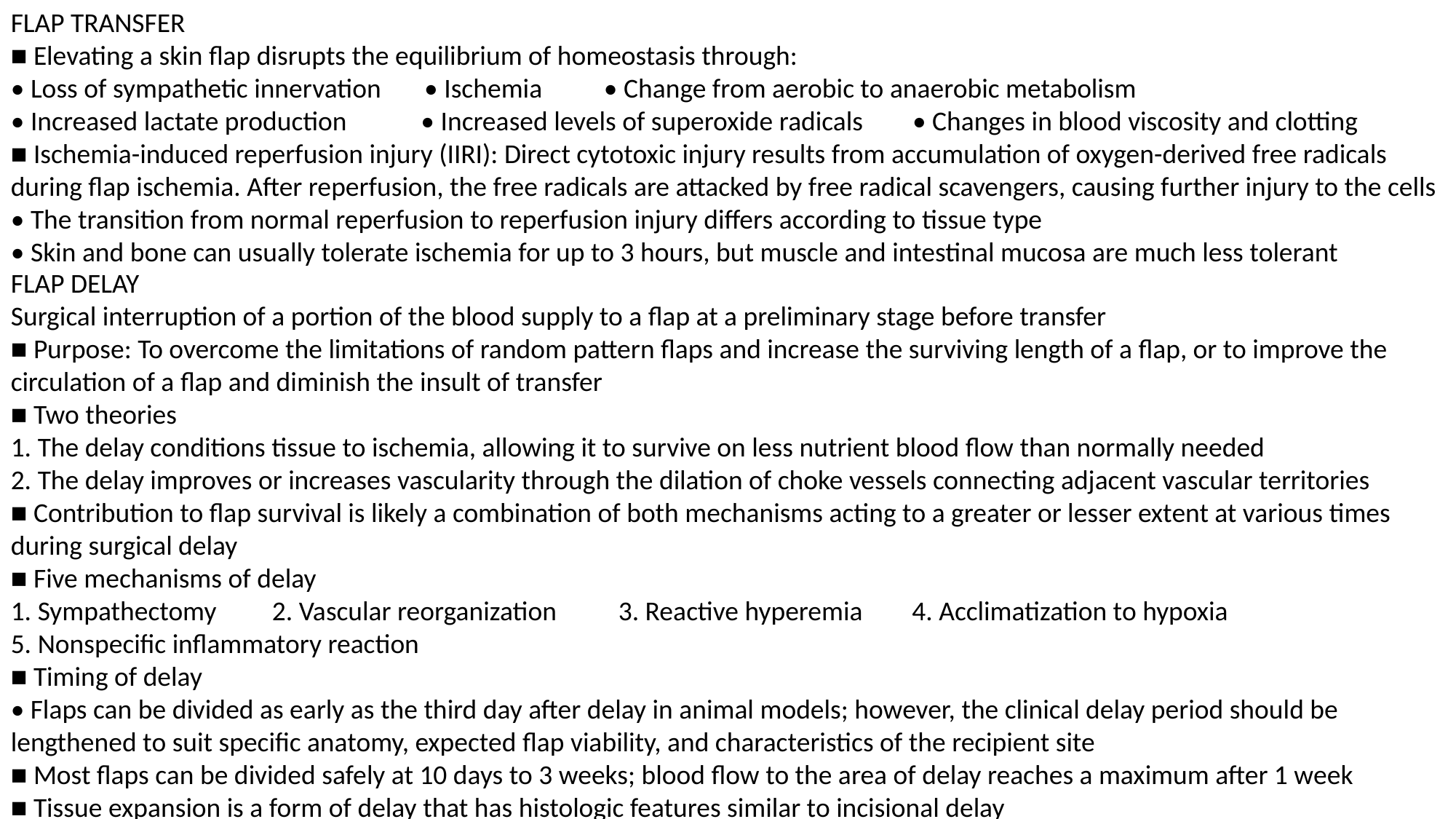

FLAP TRANSFER
■ Elevating a skin flap disrupts the equilibrium of homeostasis through:
• Loss of sympathetic innervation       • Ischemia          • Change from aerobic to anaerobic metabolism
• Increased lactate production            • Increased levels of superoxide radicals        • Changes in blood viscosity and clotting
■ Ischemia-induced reperfusion injury (IIRI): Direct cytotoxic injury results from accumulation of oxygen-derived free radicals during flap ischemia. After reperfusion, the free radicals are attacked by free radical scavengers, causing further injury to the cells
• The transition from normal reperfusion to reperfusion injury differs according to tissue type
• Skin and bone can usually tolerate ischemia for up to 3 hours, but muscle and intestinal mucosa are much less tolerant
FLAP DELAY
Surgical interruption of a portion of the blood supply to a flap at a preliminary stage before transfer
■ Purpose: To overcome the limitations of random pattern flaps and increase the surviving length of a flap, or to improve the circulation of a flap and diminish the insult of transfer
■ Two theories
1. The delay conditions tissue to ischemia, allowing it to survive on less nutrient blood flow than normally needed
2. The delay improves or increases vascularity through the dilation of choke vessels connecting adjacent vascular territories
■ Contribution to flap survival is likely a combination of both mechanisms acting to a greater or lesser extent at various times during surgical delay
■ Five mechanisms of delay
1. Sympathectomy         2. Vascular reorganization          3. Reactive hyperemia        4. Acclimatization to hypoxia
5. Nonspecific inflammatory reaction
■ Timing of delay
• Flaps can be divided as early as the third day after delay in animal models; however, the clinical delay period should be lengthened to suit specific anatomy, expected flap viability, and characteristics of the recipient site
■ Most flaps can be divided safely at 10 days to 3 weeks; blood flow to the area of delay reaches a maximum after 1 week
■ Tissue expansion is a form of delay that has histologic features similar to incisional delay